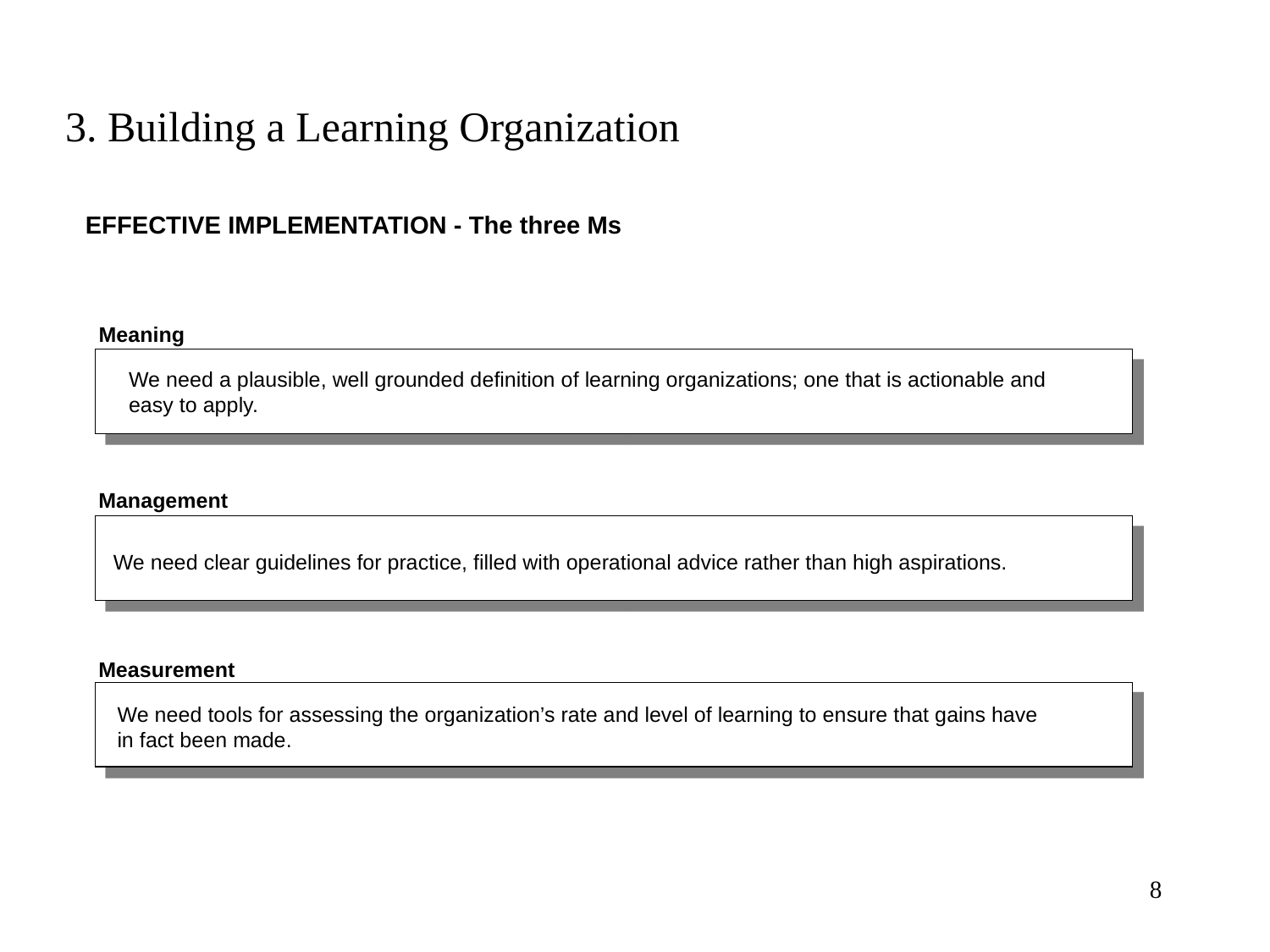

3. Building a Learning Organization
EFFECTIVE IMPLEMENTATION - The three Ms
Meaning

We need a plausible, well grounded definition of learning organizations; one that is actionable and easy to apply.
Management

We need clear guidelines for practice, filled with operational advice rather than high aspirations.
Measurement

We need tools for assessing the organization’s rate and level of learning to ensure that gains have
in fact been made.
8